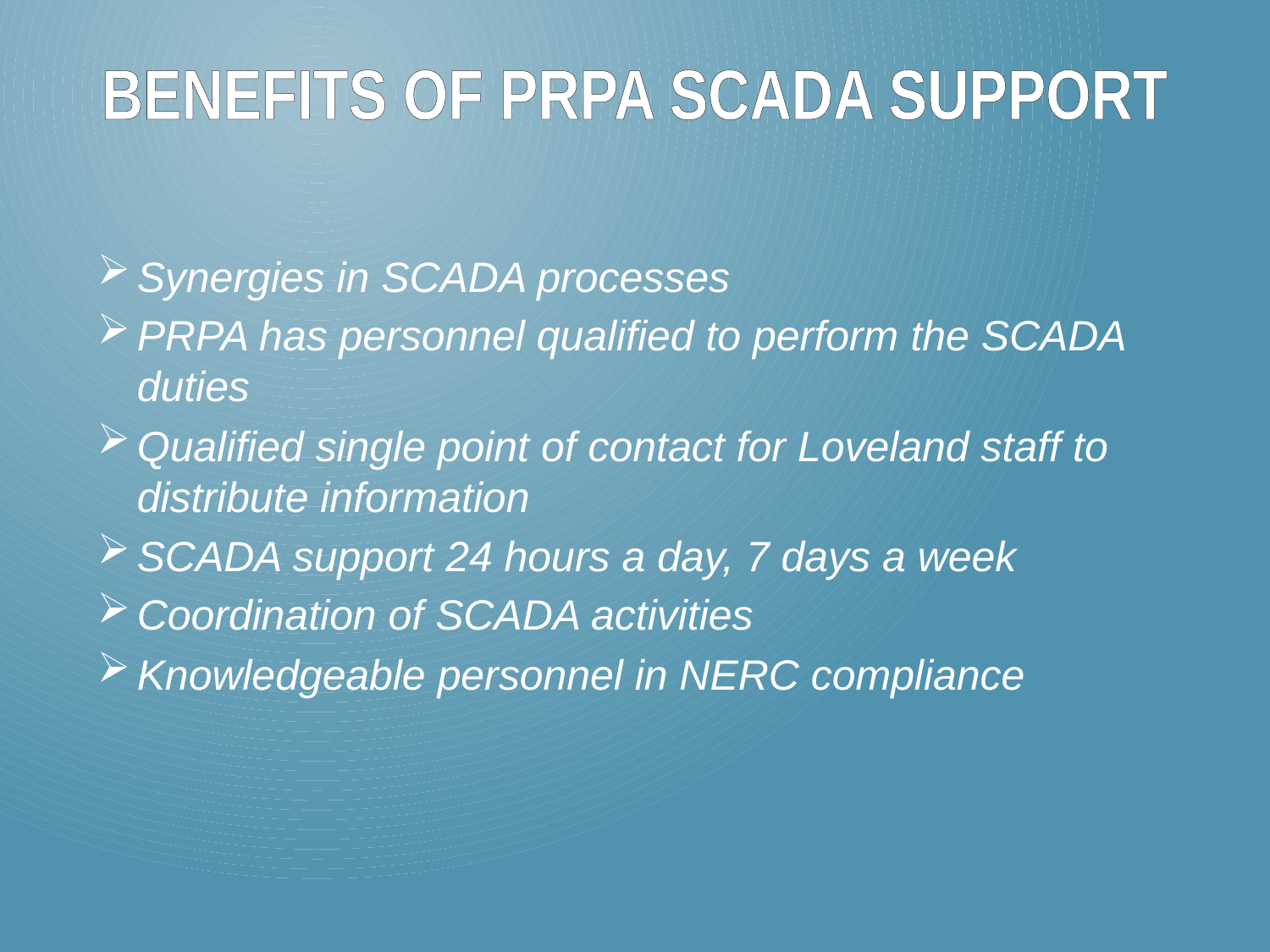

# Benefits of PRPA SCADA Support
Synergies in SCADA processes
PRPA has personnel qualified to perform the SCADA duties
Qualified single point of contact for Loveland staff to distribute information
SCADA support 24 hours a day, 7 days a week
Coordination of SCADA activities
Knowledgeable personnel in NERC compliance